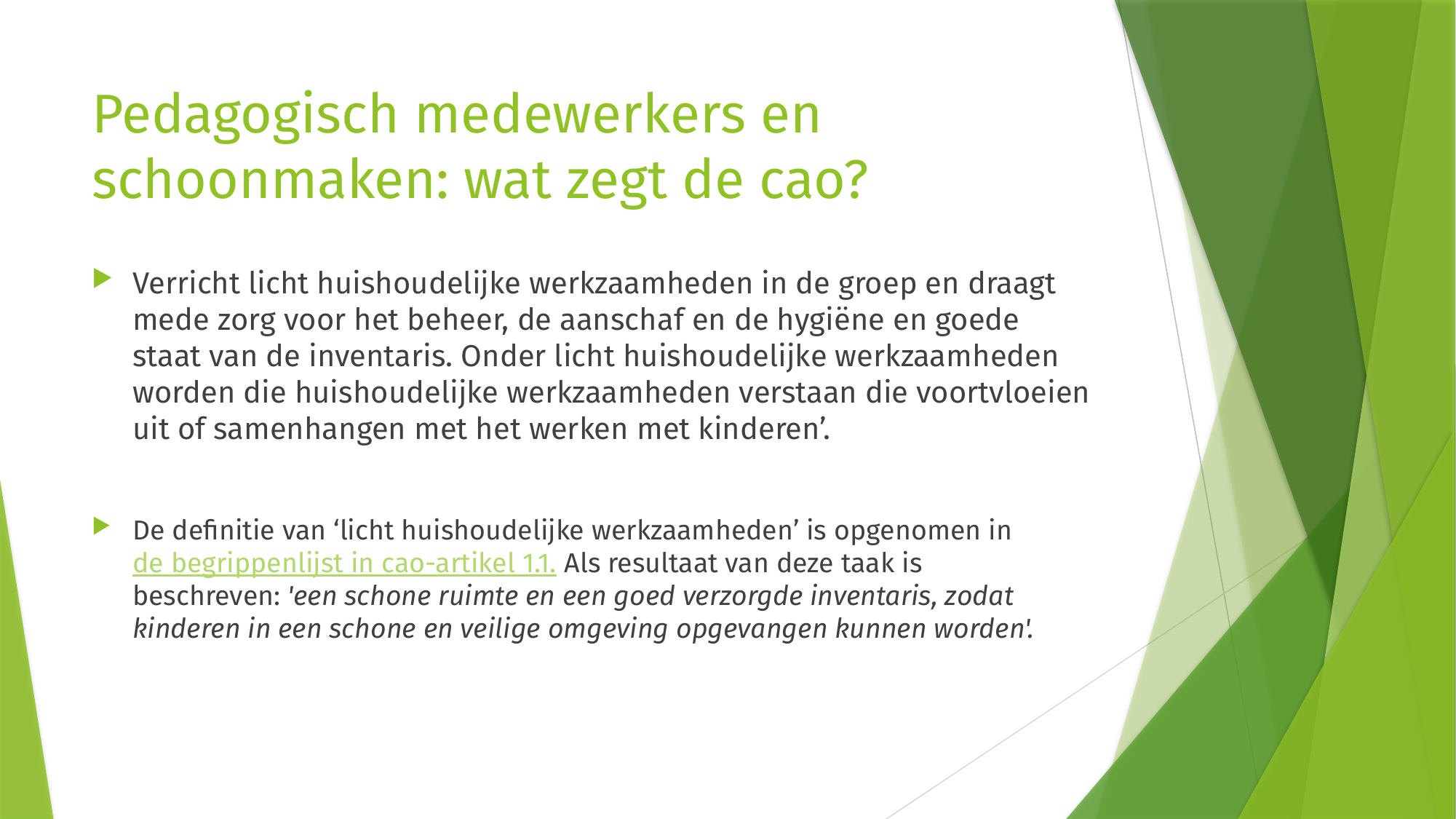

# Pedagogisch medewerkers en schoonmaken: wat zegt de cao?
Verricht licht huishoudelijke werkzaamheden in de groep en draagt mede zorg voor het beheer, de aanschaf en de hygiëne en goede staat van de inventaris. Onder licht huishoudelijke werkzaamheden worden die huishoudelijke werkzaamheden verstaan die voortvloeien uit of samenhangen met het werken met kinderen’.

De definitie van ‘licht huishoudelijke werkzaamheden’ is opgenomen in de begrippenlijst in cao-artikel 1.1. Als resultaat van deze taak is beschreven: 'een schone ruimte en een goed verzorgde inventaris, zodat kinderen in een schone en veilige omgeving opgevangen kunnen worden'.